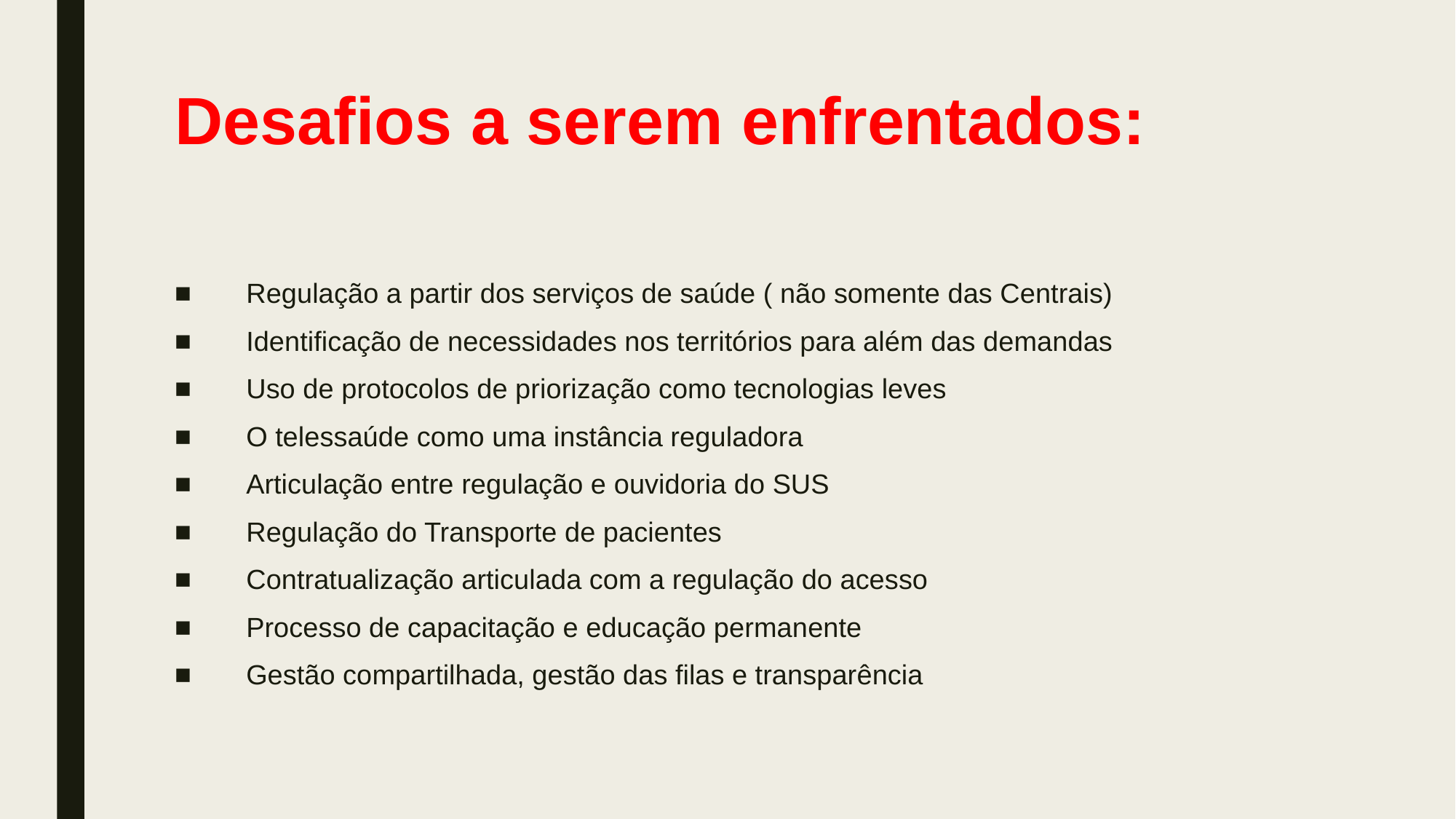

# Desafios a serem enfrentados:
Regulação a partir dos serviços de saúde ( não somente das Centrais)
Identificação de necessidades nos territórios para além das demandas
Uso de protocolos de priorização como tecnologias leves
O telessaúde como uma instância reguladora
Articulação entre regulação e ouvidoria do SUS
Regulação do Transporte de pacientes
Contratualização articulada com a regulação do acesso
Processo de capacitação e educação permanente
Gestão compartilhada, gestão das filas e transparência